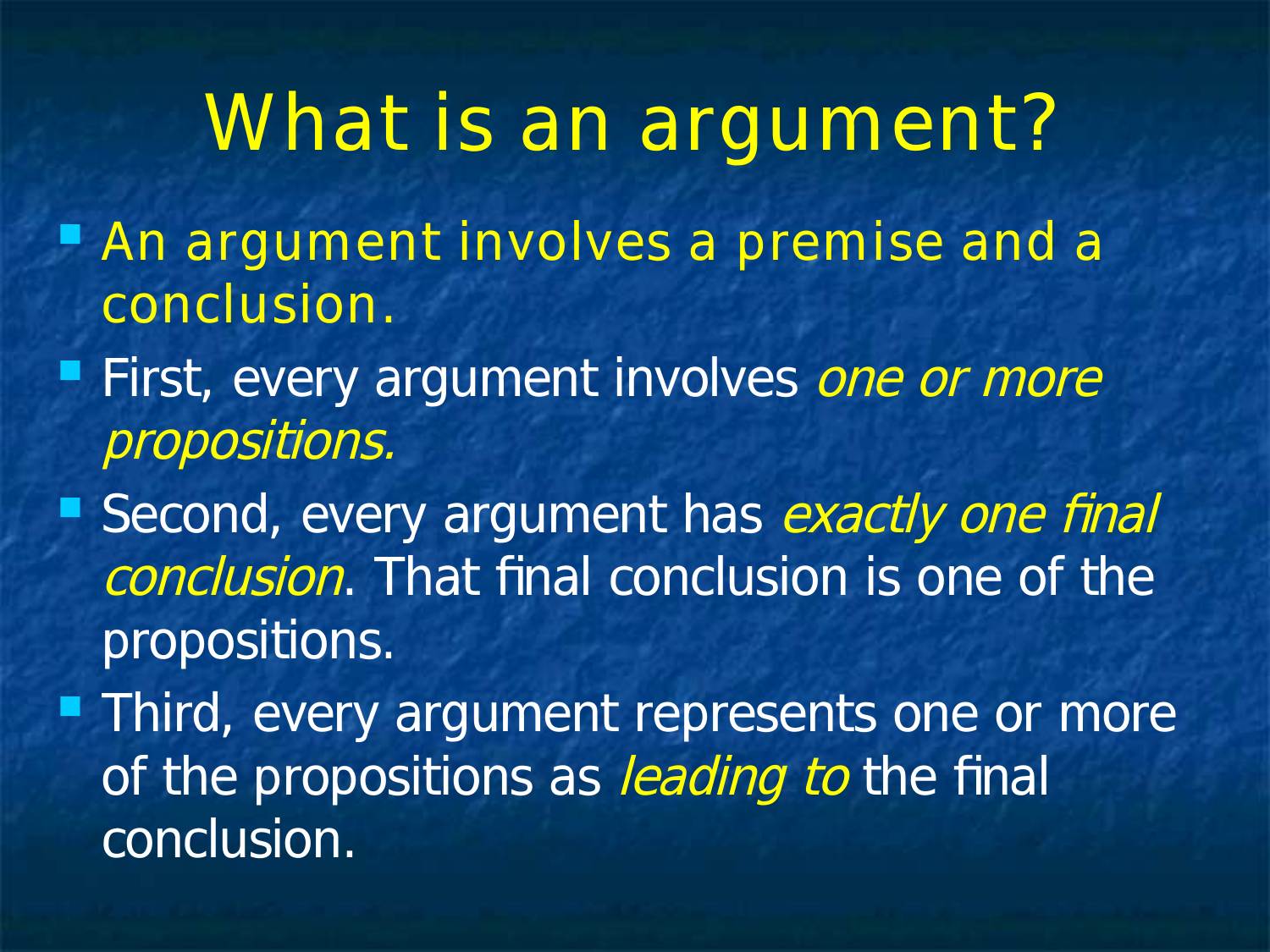

# What is an argument?
An argument involves a premise and a conclusion.
First, every argument involves one or more propositions.
Second, every argument has exactly one final conclusion. That final conclusion is one of the propositions.
Third, every argument represents one or more of the propositions as leading to the final conclusion.